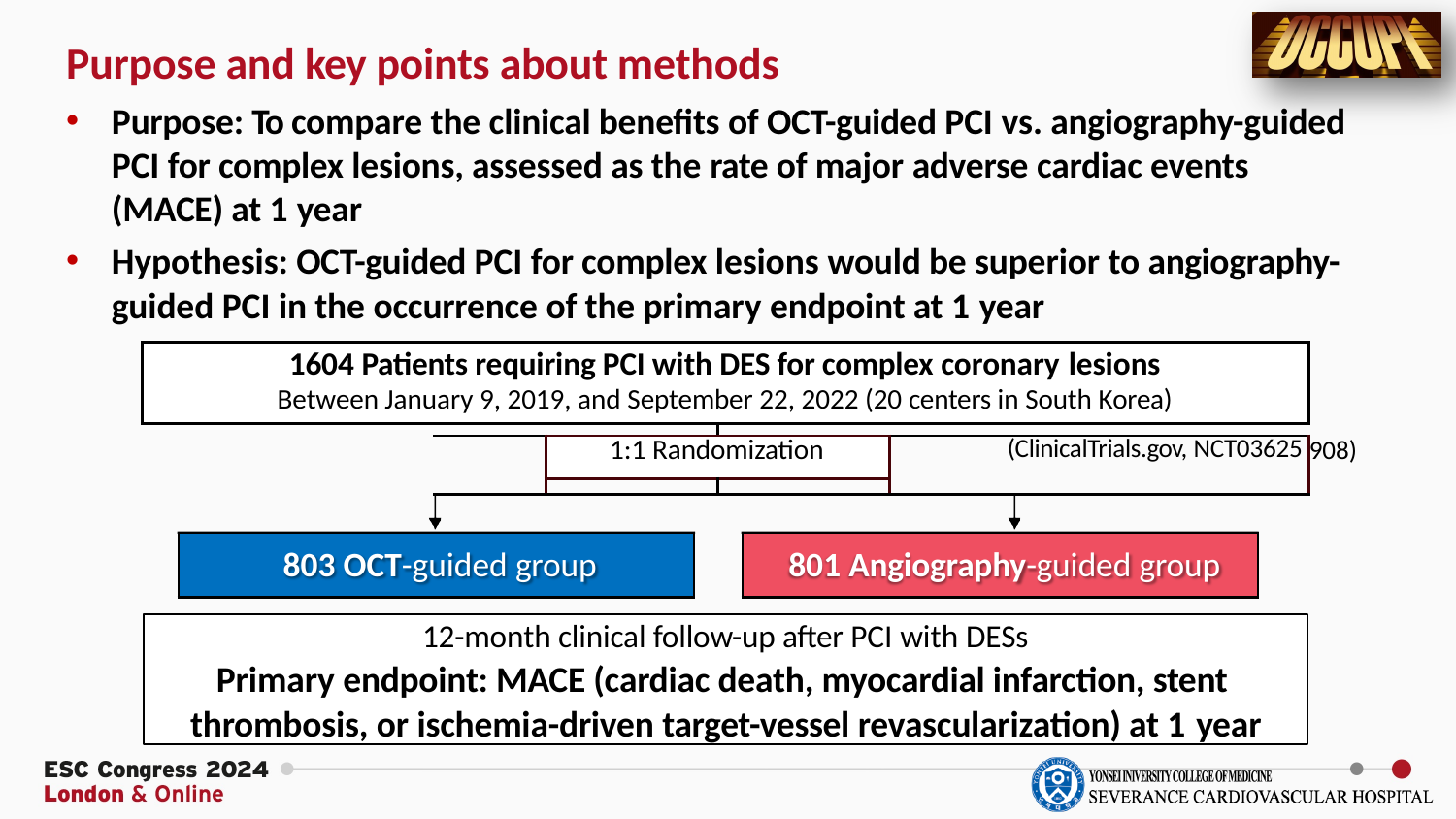

# Purpose and key points about methods
Purpose: To compare the clinical benefits of OCT-guided PCI vs. angiography-guided  PCI for complex lesions, assessed as the rate of major adverse cardiac events  (MACE) at 1 year
Hypothesis: OCT-guided PCI for complex lesions would be superior to angiography-  guided PCI in the occurrence of the primary endpoint at 1 year
| 1604 Patients requiring PCI with DES for complex coronary lesions Between January 9, 2019, and September 22, 2022 (20 centers in South Korea) |  |  |  |  |
| --- | --- | --- | --- | --- |
|  |  |  |  |  |
|  |  | 1:1 Randomization |  | (ClinicalTrials.gov, NCT03625 |
|  |  |  |  |  |
908)

803 OCT-guided group	801 Angiography-guided group

12-month clinical follow-up after PCI with DESs
Primary endpoint: MACE (cardiac death, myocardial infarction, stent  thrombosis, or ischemia-driven target-vessel revascularization) at 1 year